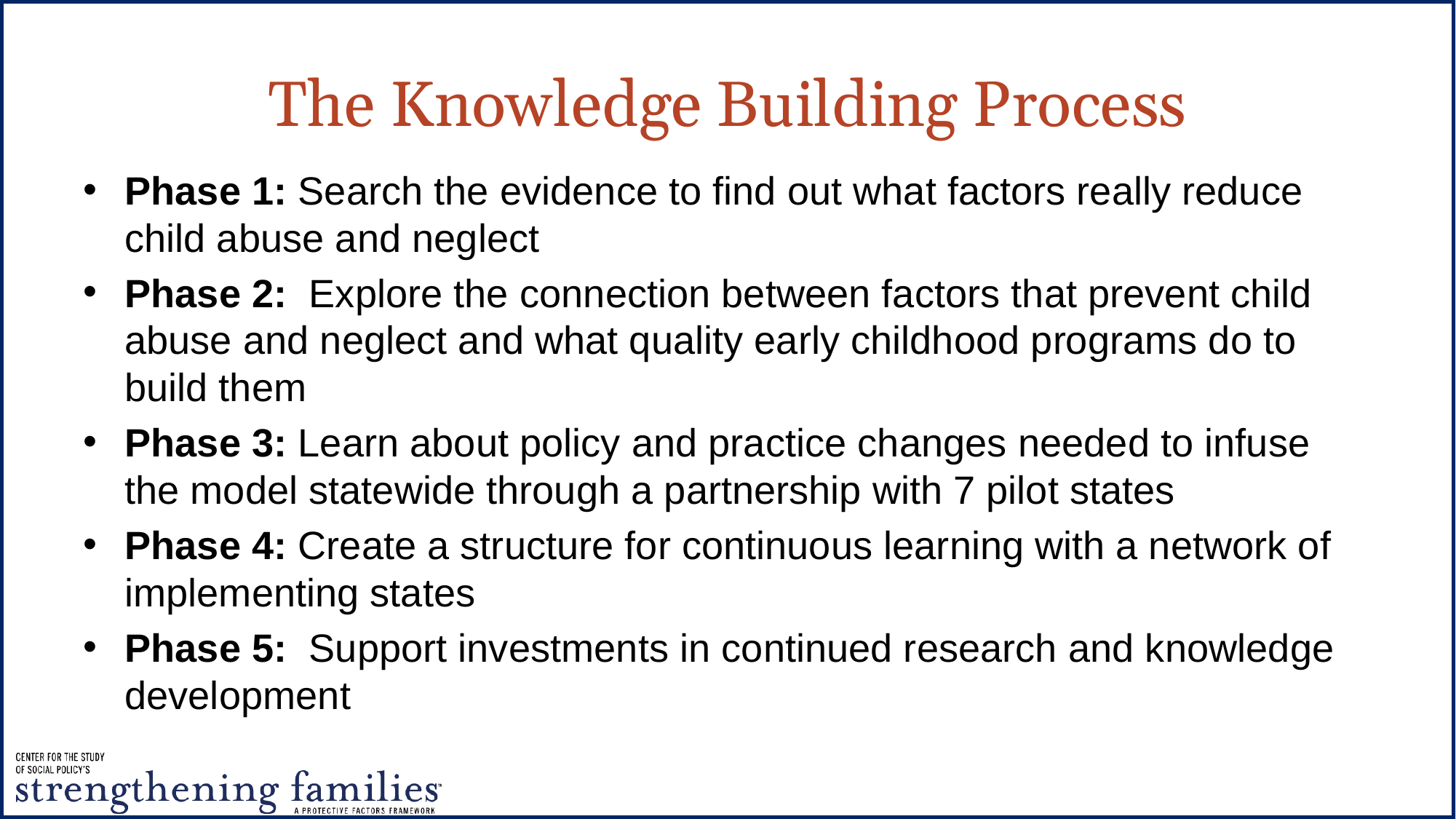

# The Knowledge Building Process
Phase 1: Search the evidence to find out what factors really reduce child abuse and neglect
Phase 2:  Explore the connection between factors that prevent child abuse and neglect and what quality early childhood programs do to build them
Phase 3: Learn about policy and practice changes needed to infuse the model statewide through a partnership with 7 pilot states
Phase 4: Create a structure for continuous learning with a network of implementing states
Phase 5:  Support investments in continued research and knowledge development